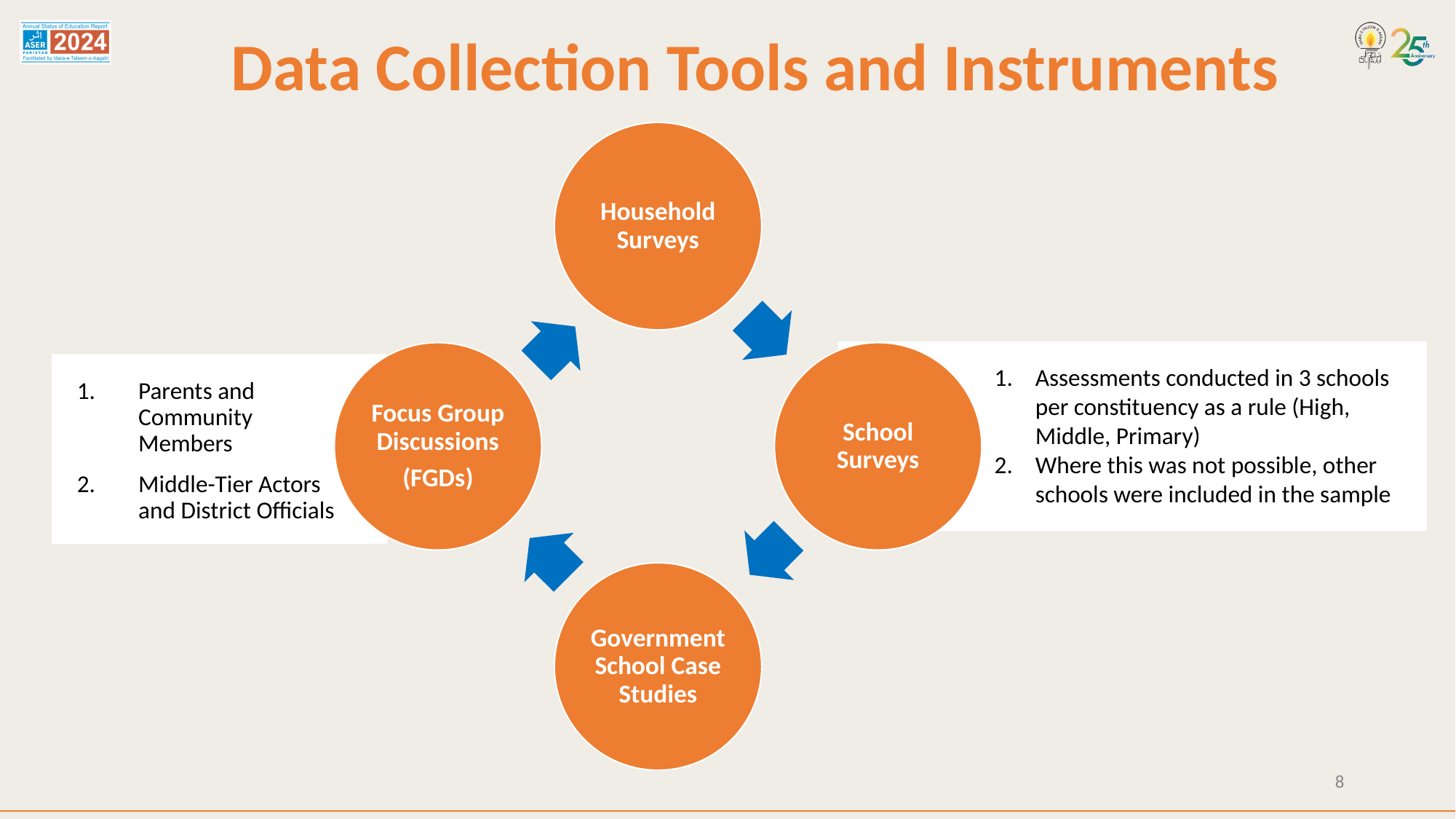

# Data Collection Tools and Instruments

Household Surveys

Focus Group Discussions
(FGDs)
School Surveys

Government School Case Studies

Assessments conducted in 3 schools per constituency as a rule (High, Middle, Primary)
Where this was not possible, other schools were included in the sample

Parents and Community Members
Middle-Tier Actors and District Officials
8